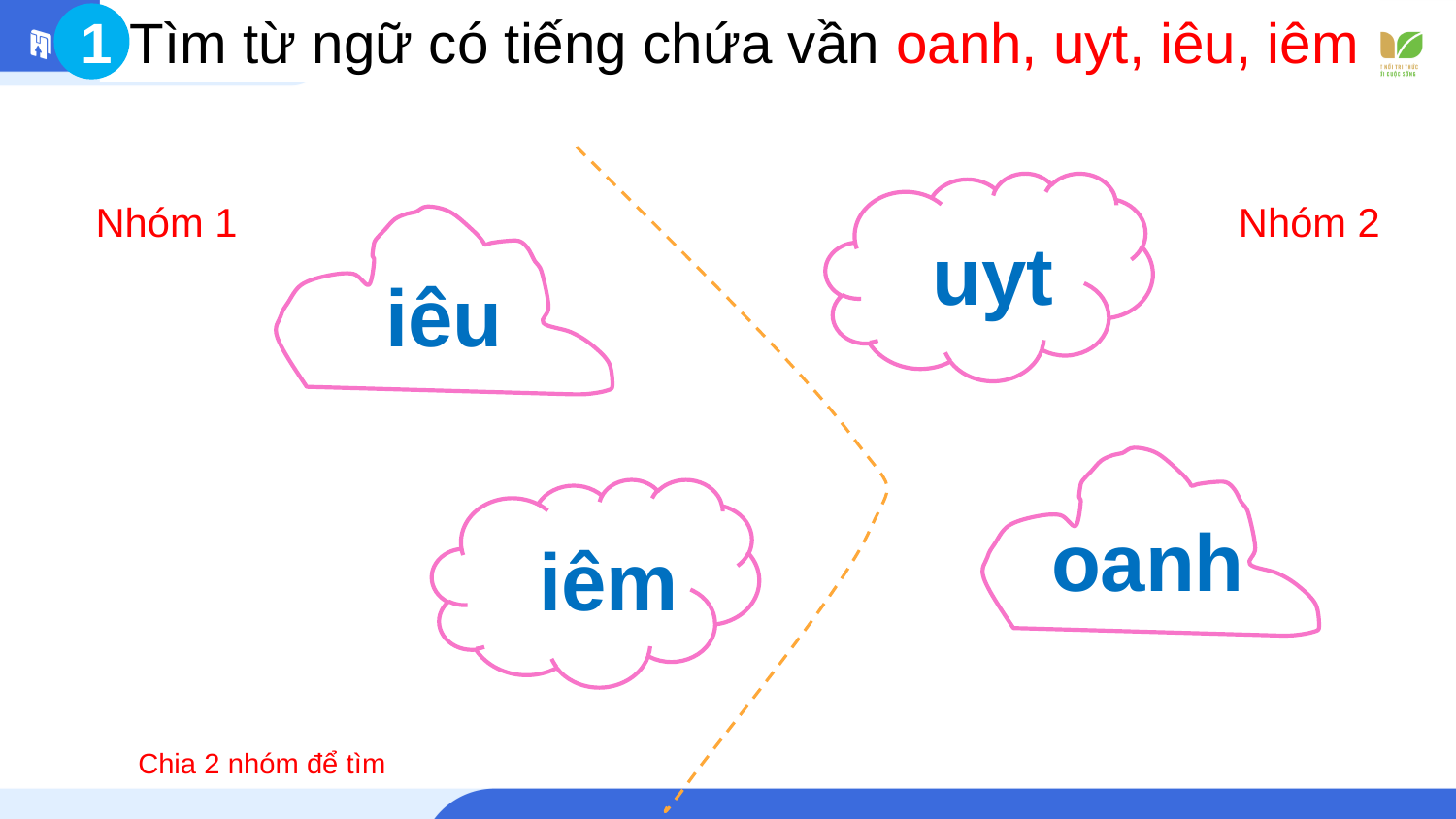

Tìm từ ngữ có tiếng chứa vần oanh, uyt, iêu, iêm
1

uyt
Nhóm 1
Nhóm 2

iêu

oanh

iêm
Chia 2 nhóm để tìm